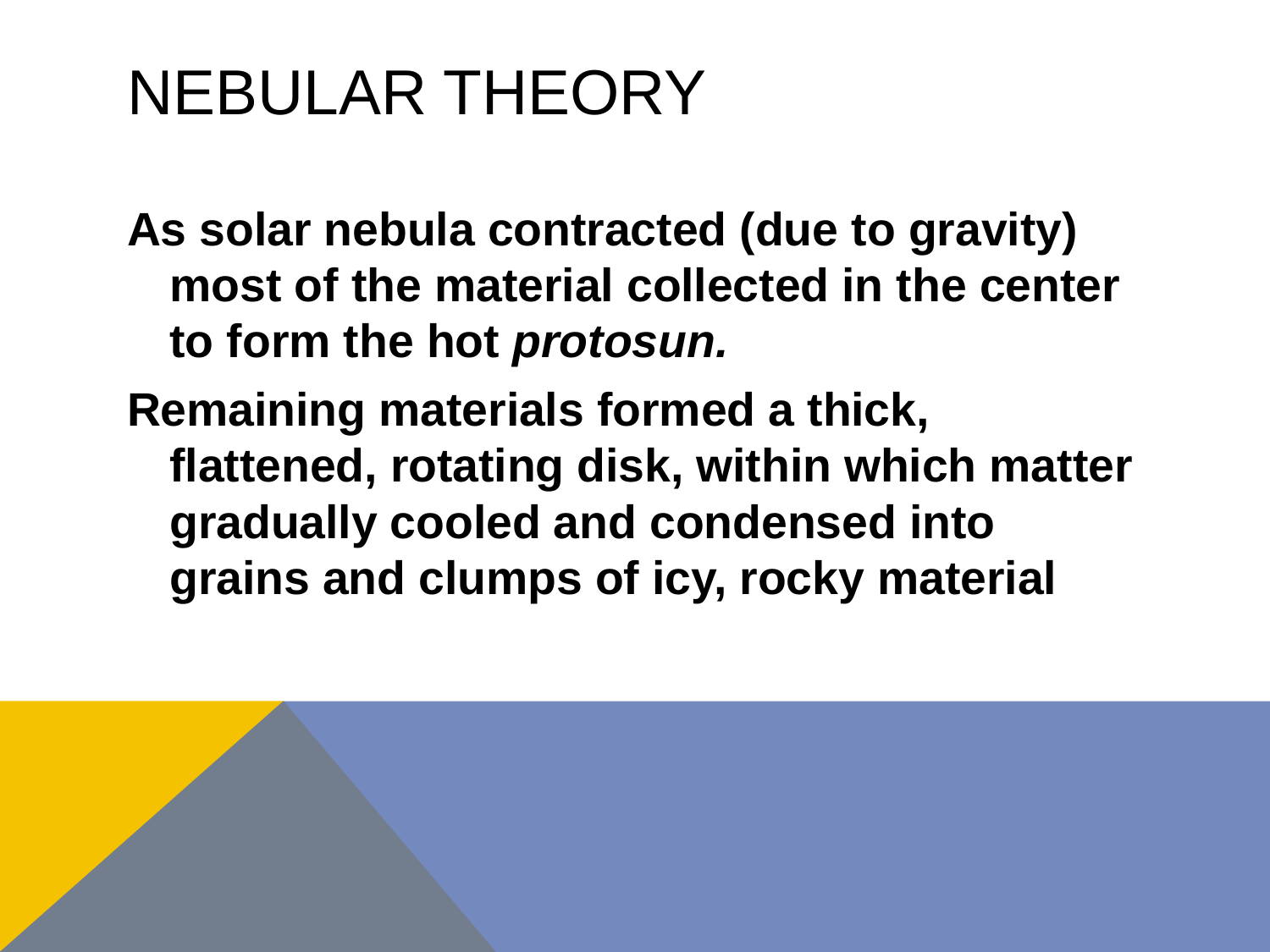

# Nebular Theory

As solar nebula contracted (due to gravity) most of the material collected in the center to form the hot protosun.
Remaining materials formed a thick, flattened, rotating disk, within which matter gradually cooled and condensed into grains and clumps of icy, rocky material